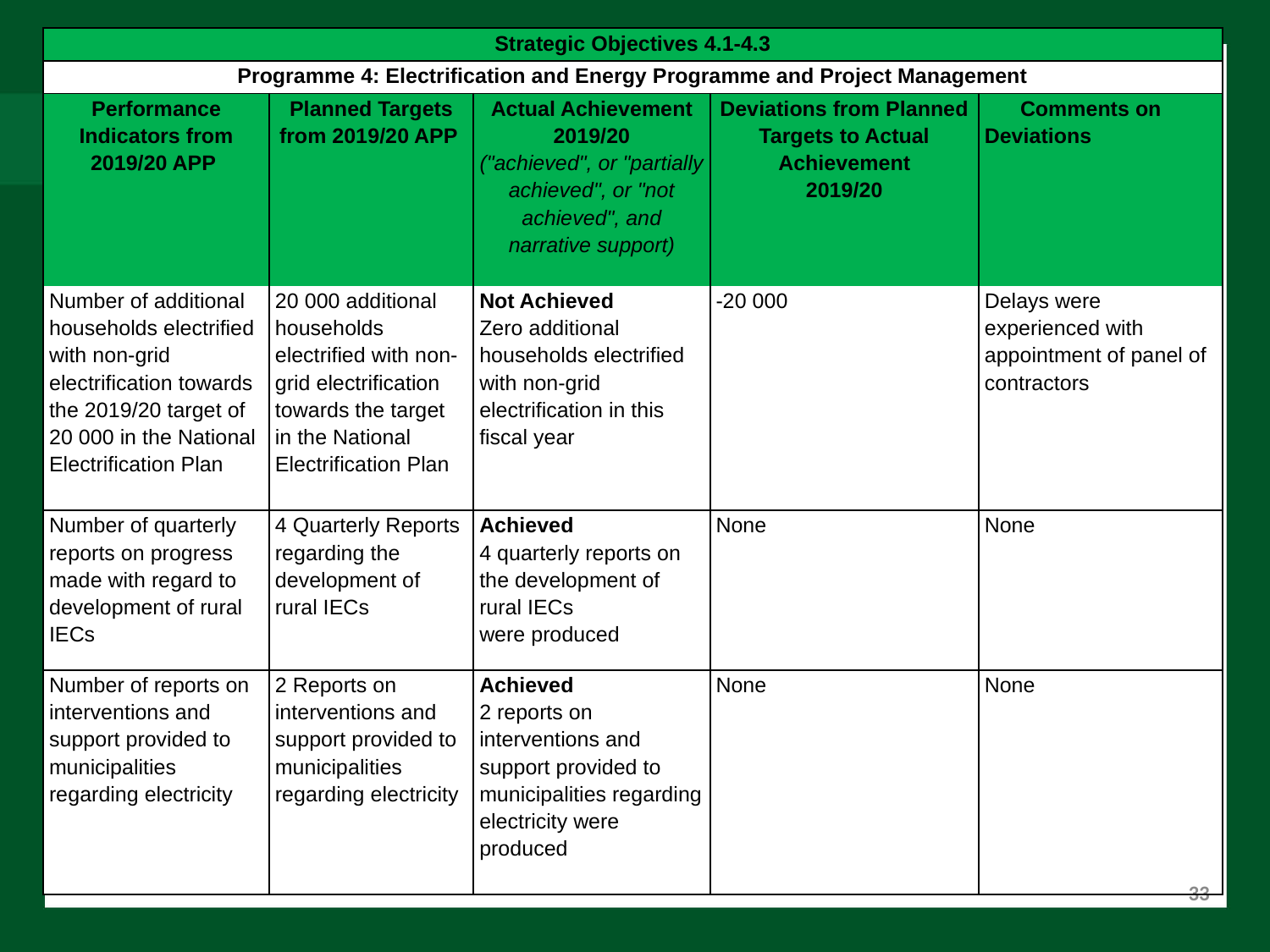

| Strategic Objectives 4.1-4.3 |  |  |  |  |
| --- | --- | --- | --- | --- |
| Programme 4: Electrification and Energy Programme and Project Management |  |  |  |  |
| Performance Indicators from 2019/20 APP | Planned Targets from 2019/20 APP | Actual Achievement 2019/20 ("achieved", or "partially achieved", or "not achieved", and narrative support) | Deviations from Planned Targets to Actual Achievement 2019/20 | Comments on Deviations |
| Number of additional households electrified with non-grid electrification towards the 2019/20 target of 20 000 in the National Electrification Plan | 20 000 additional households electrified with non-grid electrification towards the target in the National Electrification Plan | Not Achieved Zero additional households electrified with non-grid electrification in this fiscal year | -20 000 | Delays were experienced with appointment of panel of contractors |
| Number of quarterly reports on progress made with regard to development of rural IECs | 4 Quarterly Reports regarding the development of rural IECs | Achieved 4 quarterly reports on the development of rural IECs were produced | None | None |
| Number of reports on interventions and support provided to municipalities regarding electricity | 2 Reports on interventions and support provided to municipalities regarding electricity | Achieved 2 reports on interventions and support provided to municipalities regarding electricity were produced | None | None |
# Programme 4: Electrification and Energy Programme and Project Management, Annual Report 2019/20
33